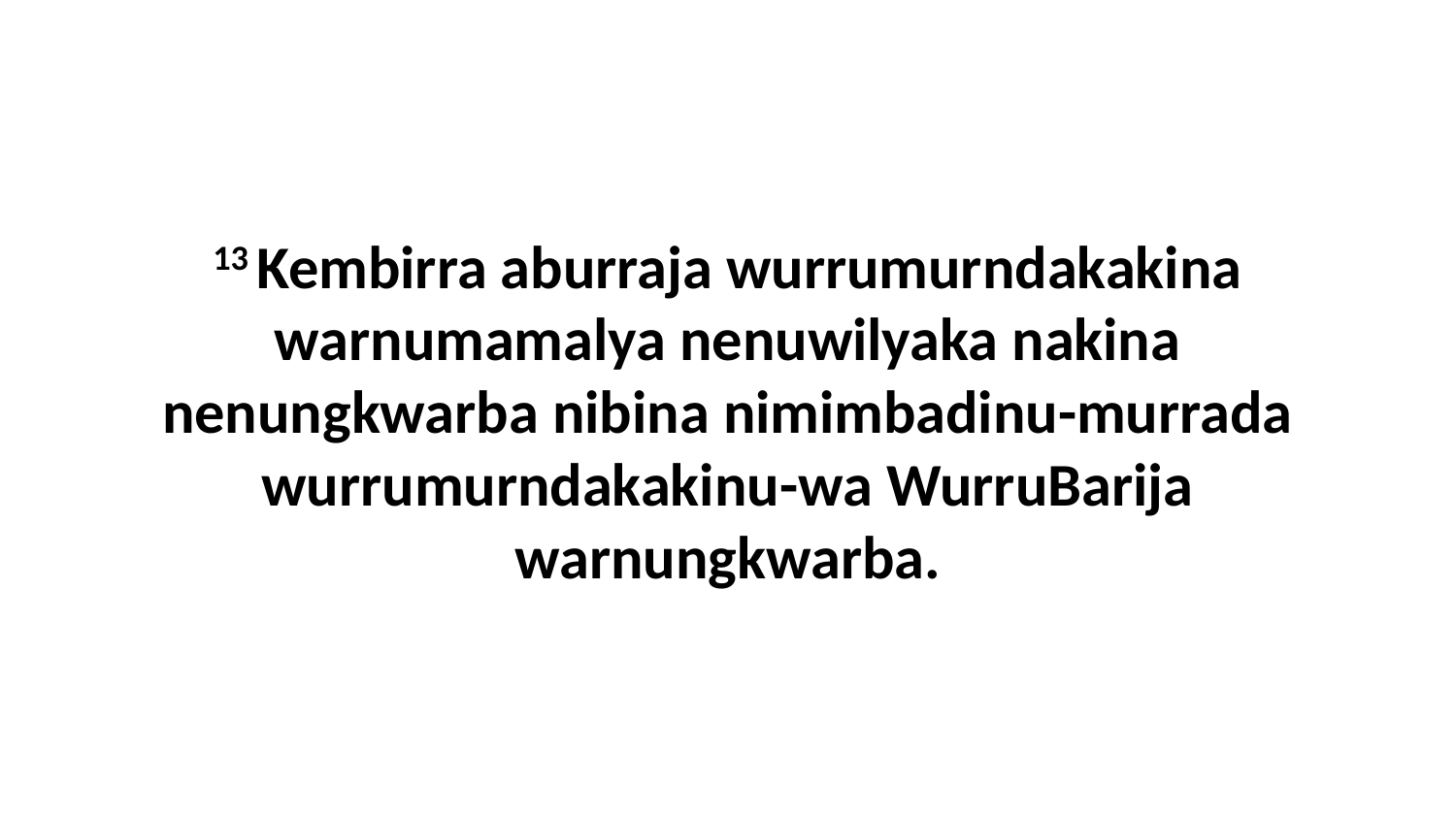

13 Kembirra aburraja wurrumurndakakina warnumamalya nenuwilyaka nakina nenungkwarba nibina nimimbadinu-murrada wurrumurndakakinu-wa WurruBarija warnungkwarba.